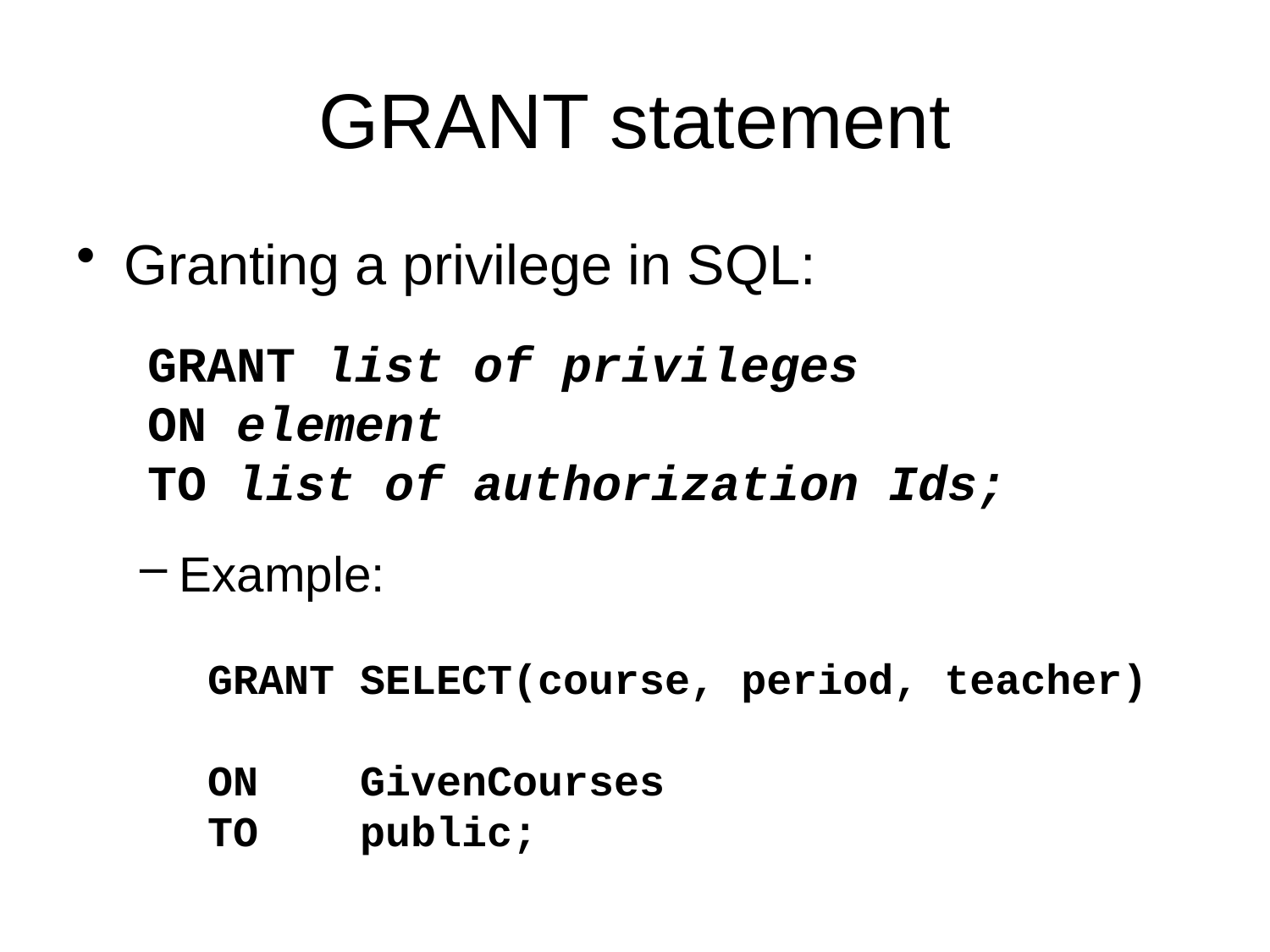

# GRANT statement
Granting a privilege in SQL:

Example:
GRANT list of privileges
ON element
TO list of authorization Ids;
GRANT SELECT(course, period, teacher)
ON    GivenCourses
TO    public;